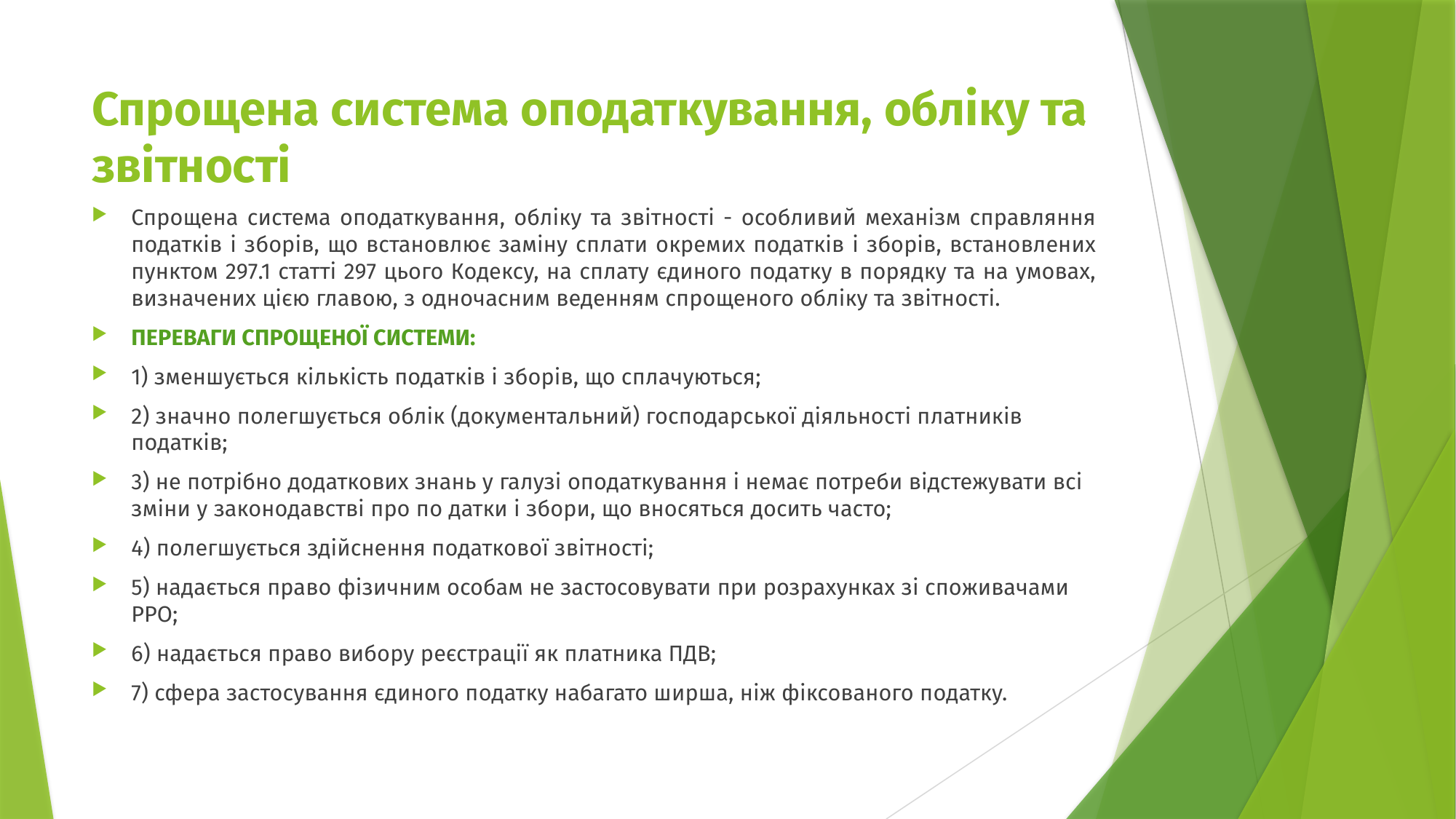

# Спрощена система оподаткування, обліку та звітності
Спрощена система оподаткування, обліку та звітності - особливий механізм справляння податків і зборів, що встановлює заміну сплати окремих податків і зборів, встановлених пунктом 297.1 статті 297 цього Кодексу, на сплату єдиного податку в порядку та на умовах, визначених цією главою, з одночасним веденням спрощеного обліку та звітності.
ПЕРЕВАГИ СПРОЩЕНОЇ СИСТЕМИ:
1) зменшується кількість податків і зборів, що сплачуються;
2) значно полегшується облік (документальний) господарської діяльності платників податків;
3) не потрібно додаткових знань у галузі оподаткування і немає потреби відстежувати всі зміни у законодавстві про по датки і збори, що вносяться досить часто;
4) полегшується здійснення податкової звітності;
5) надається право фізичним особам не застосовувати при розрахунках зі споживачами РРО;
6) надається право вибору реєстрації як платника ПДВ;
7) сфера застосування єдиного податку набагато ширша, ніж фіксованого податку.